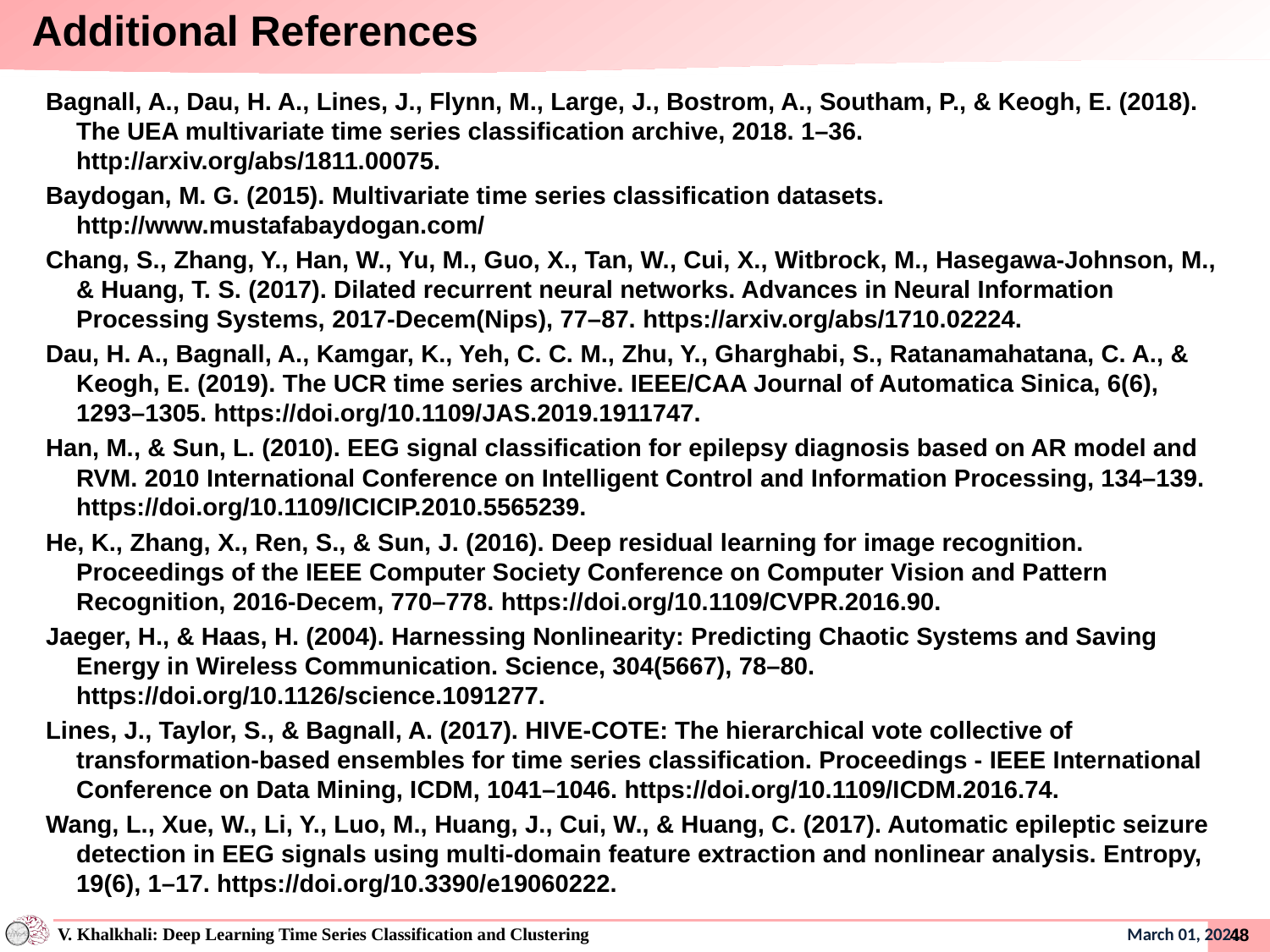

# Additional References
Bagnall, A., Dau, H. A., Lines, J., Flynn, M., Large, J., Bostrom, A., Southam, P., & Keogh, E. (2018). The UEA multivariate time series classification archive, 2018. 1–36. http://arxiv.org/abs/1811.00075.
Baydogan, M. G. (2015). Multivariate time series classification datasets. http://www.mustafabaydogan.com/
Chang, S., Zhang, Y., Han, W., Yu, M., Guo, X., Tan, W., Cui, X., Witbrock, M., Hasegawa-Johnson, M., & Huang, T. S. (2017). Dilated recurrent neural networks. Advances in Neural Information Processing Systems, 2017-Decem(Nips), 77–87. https://arxiv.org/abs/1710.02224.
Dau, H. A., Bagnall, A., Kamgar, K., Yeh, C. C. M., Zhu, Y., Gharghabi, S., Ratanamahatana, C. A., & Keogh, E. (2019). The UCR time series archive. IEEE/CAA Journal of Automatica Sinica, 6(6), 1293–1305. https://doi.org/10.1109/JAS.2019.1911747.
Han, M., & Sun, L. (2010). EEG signal classification for epilepsy diagnosis based on AR model and RVM. 2010 International Conference on Intelligent Control and Information Processing, 134–139. https://doi.org/10.1109/ICICIP.2010.5565239.
He, K., Zhang, X., Ren, S., & Sun, J. (2016). Deep residual learning for image recognition. Proceedings of the IEEE Computer Society Conference on Computer Vision and Pattern Recognition, 2016-Decem, 770–778. https://doi.org/10.1109/CVPR.2016.90.
Jaeger, H., & Haas, H. (2004). Harnessing Nonlinearity: Predicting Chaotic Systems and Saving Energy in Wireless Communication. Science, 304(5667), 78–80. https://doi.org/10.1126/science.1091277.
Lines, J., Taylor, S., & Bagnall, A. (2017). HIVE-COTE: The hierarchical vote collective of transformation-based ensembles for time series classification. Proceedings - IEEE International Conference on Data Mining, ICDM, 1041–1046. https://doi.org/10.1109/ICDM.2016.74.
Wang, L., Xue, W., Li, Y., Luo, M., Huang, J., Cui, W., & Huang, C. (2017). Automatic epileptic seizure detection in EEG signals using multi-domain feature extraction and nonlinear analysis. Entropy, 19(6), 1–17. https://doi.org/10.3390/e19060222.